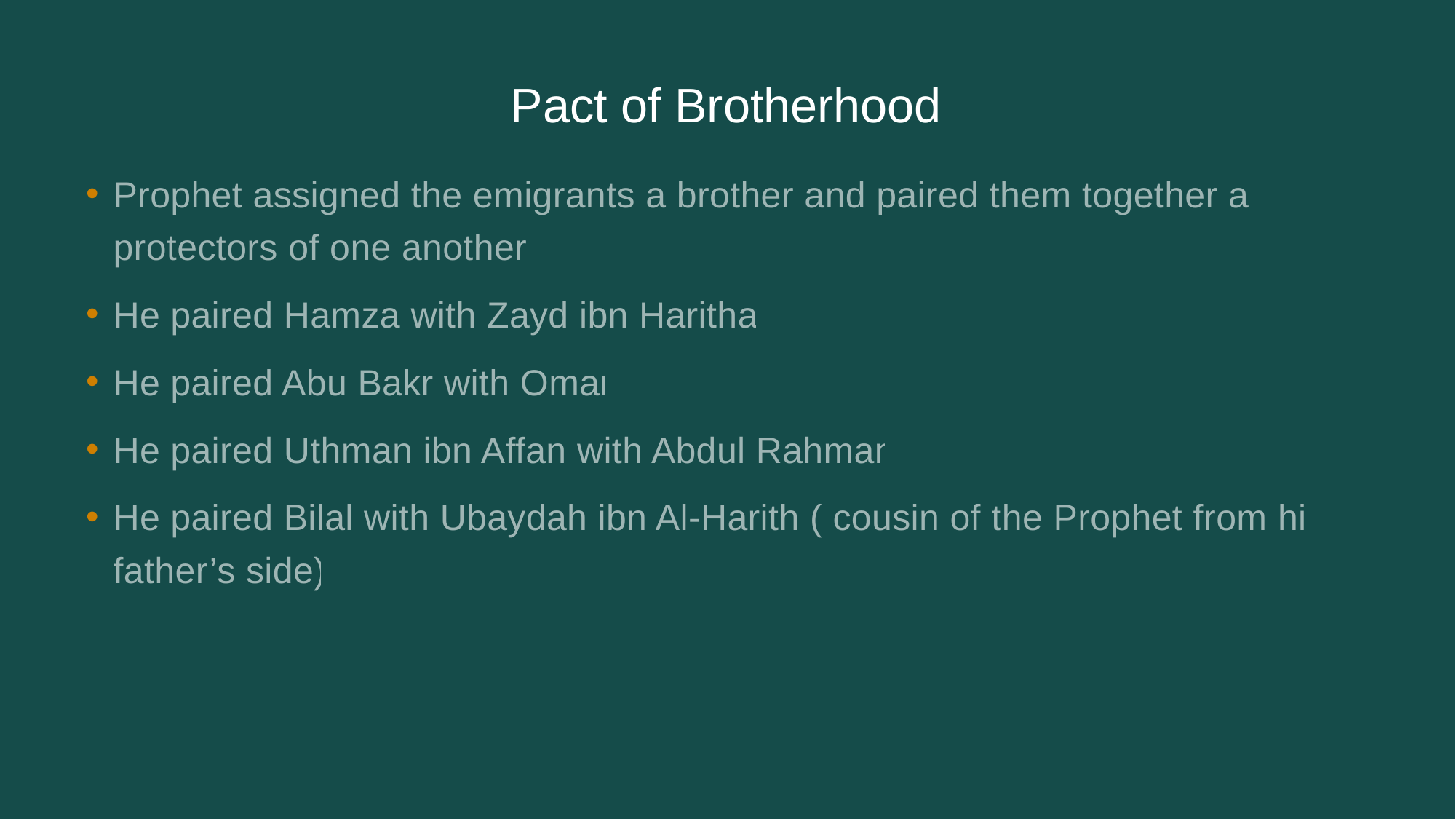

# Pact of Brotherhood
Prophet assigned the emigrants a brother and paired them together as protectors of one another.
He paired Hamza with Zayd ibn Haritha.
He paired Abu Bakr with Omar
He paired Uthman ibn Affan with Abdul Rahman
He paired Bilal with Ubaydah ibn Al-Harith ( cousin of the Prophet from his father’s side)